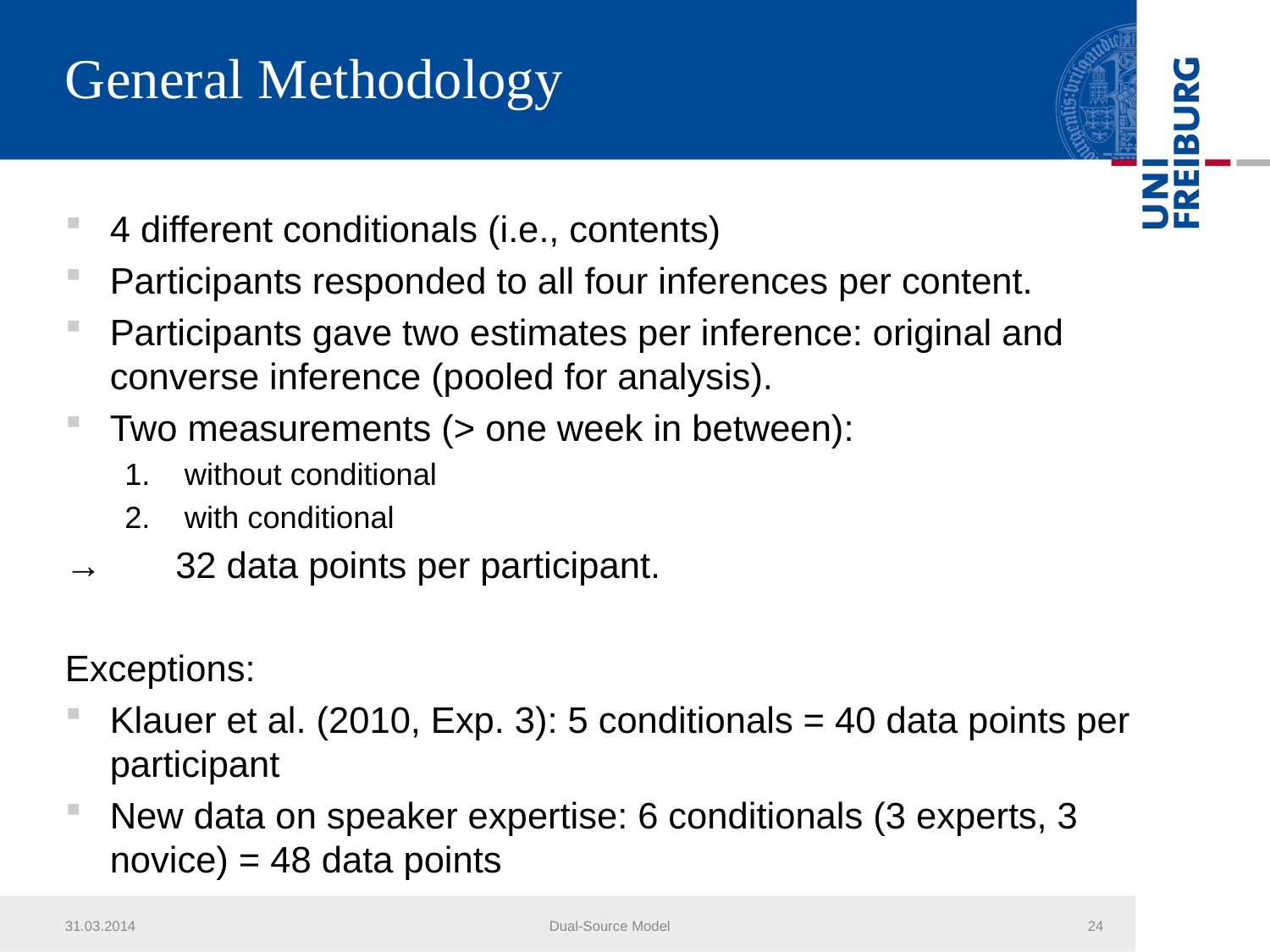

# General Methodology
4 different conditionals (i.e., contents)
Participants responded to all four inferences per content.
Participants gave two estimates per inference: original and converse inference (pooled for analysis).
Two measurements (> one week in between):
without conditional
with conditional
→	32 data points per participant.

Exceptions:
Klauer et al. (2010, Exp. 3): 5 conditionals = 40 data points per participant
New data on speaker expertise: 6 conditionals (3 experts, 3 novice) = 48 data points
31.03.2014
Dual-Source Model
24